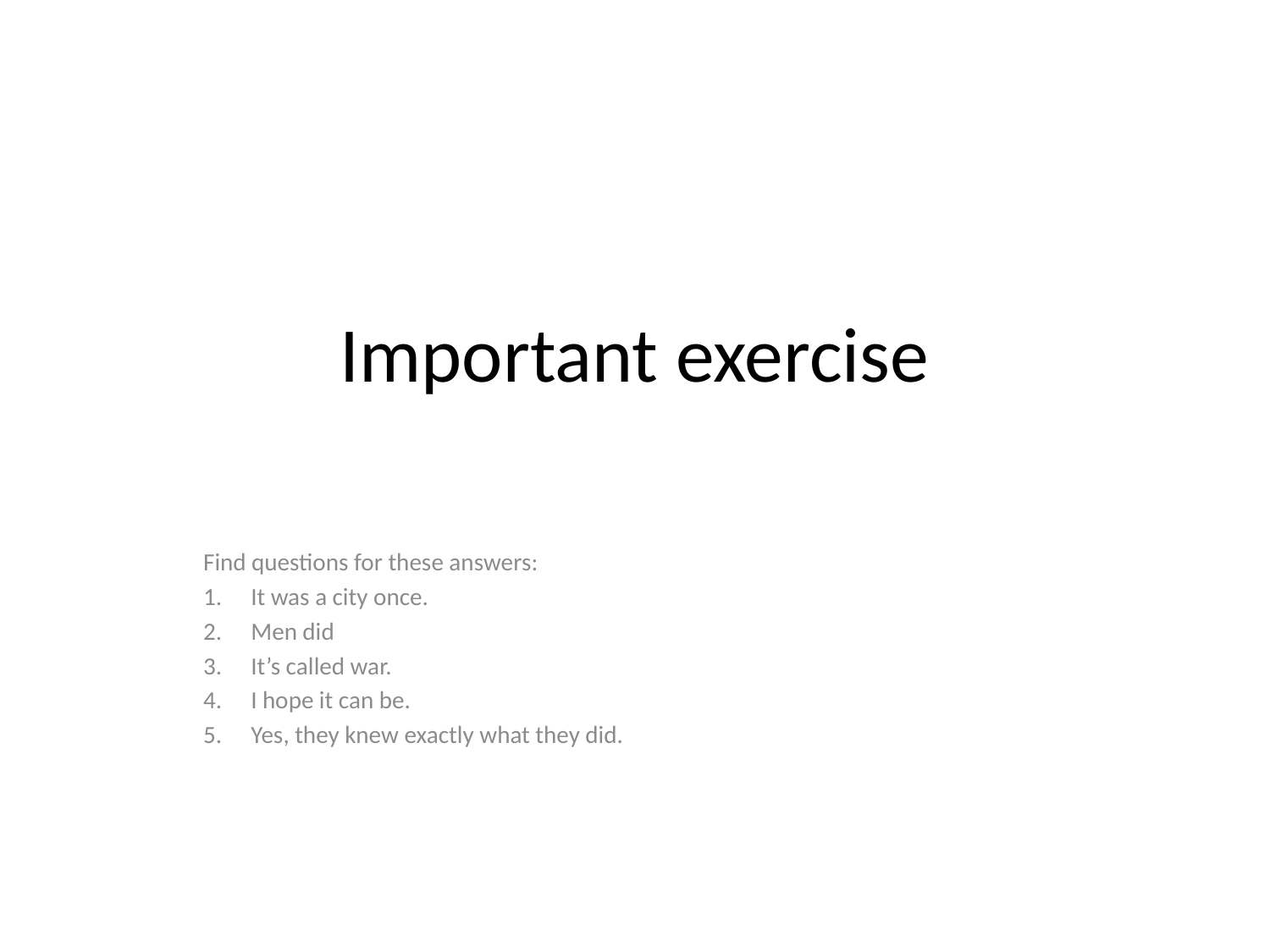

# Important exercise
Find questions for these answers:
It was a city once.
Men did
It’s called war.
I hope it can be.
Yes, they knew exactly what they did.